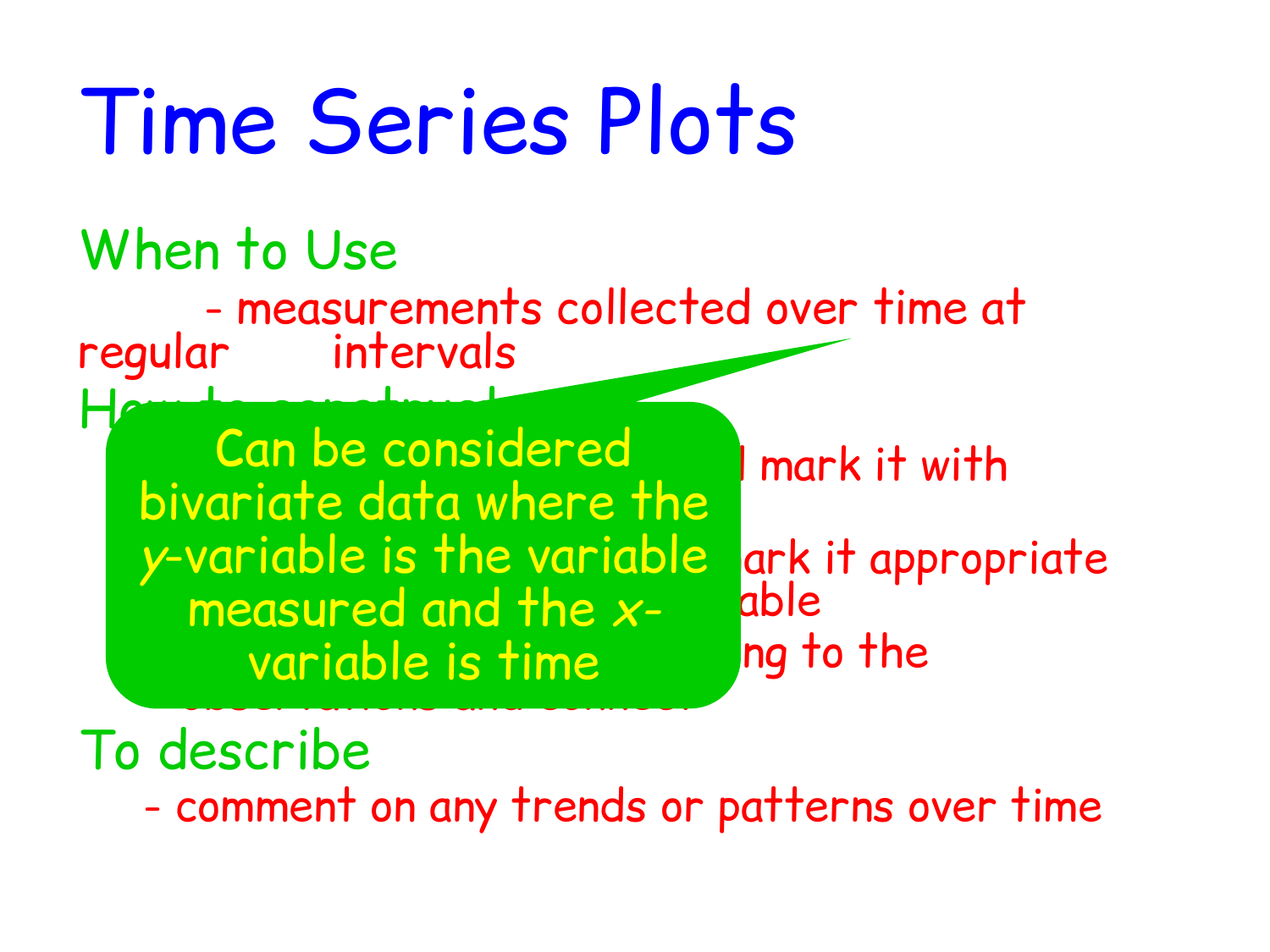

# Time Series Plots
When to Use
	- measurements collected over time at regular 	intervals
How to construct
 - Draw a horizontal scale and mark it with appropriate values of time
 - Draw a vertical scale and mark it appropriate values of the observed variable
 - Plot each point corresponding to the observations and connect
To describe
     - comment on any trends or patterns over time
Can be considered bivariate data where the y-variable is the variable measured and the x-variable is time